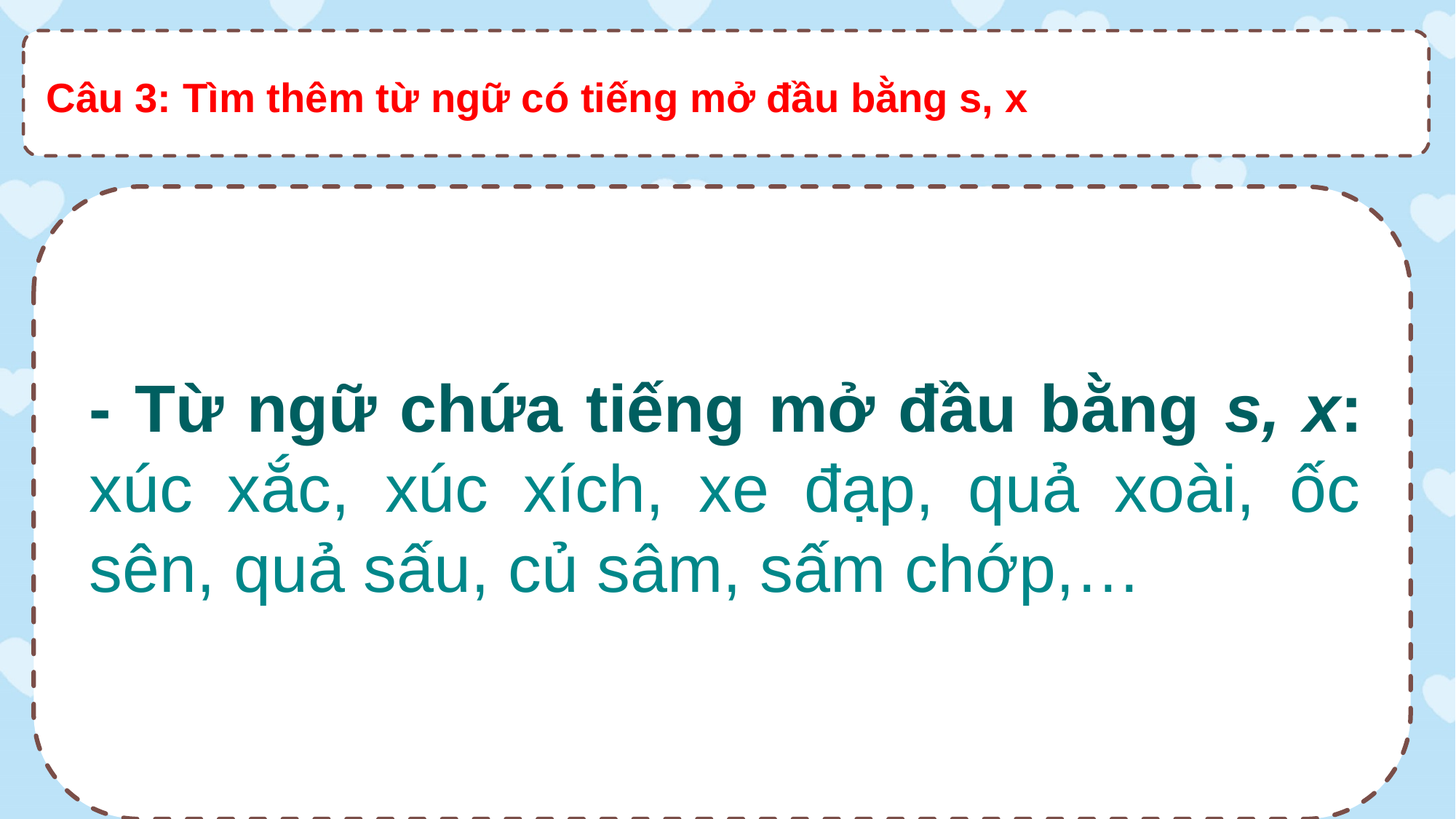

Câu 3: Tìm thêm từ ngữ có tiếng mở đầu bằng s, x

- Từ ngữ chứa tiếng mở đầu bằng s, x: xúc xắc, xúc xích, xe đạp, quả xoài, ốc sên, quả sấu, củ sâm, sấm chớp,…